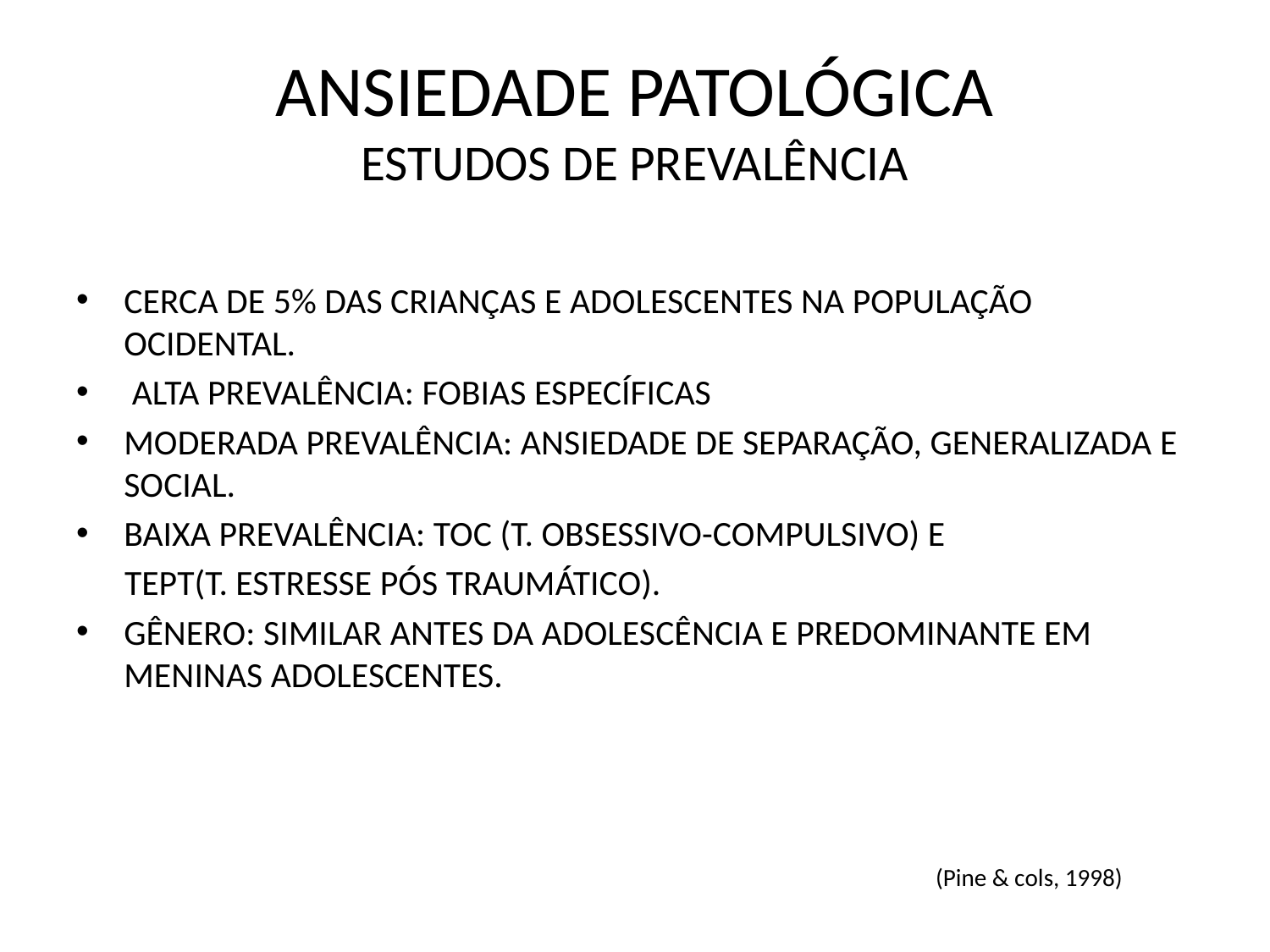

# ANSIEDADE PATOLÓGICA ESTUDOS DE PREVALÊNCIA

CERCA DE 5% DAS CRIANÇAS E ADOLESCENTES NA POPULAÇÃO OCIDENTAL.
 ALTA PREVALÊNCIA: FOBIAS ESPECÍFICAS
MODERADA PREVALÊNCIA: ANSIEDADE DE SEPARAÇÃO, GENERALIZADA E SOCIAL.
BAIXA PREVALÊNCIA: TOC (T. OBSESSIVO-COMPULSIVO) E
      TEPT(T. ESTRESSE PÓS TRAUMÁTICO).
GÊNERO: SIMILAR ANTES DA ADOLESCÊNCIA E PREDOMINANTE EM MENINAS ADOLESCENTES.

(Pine & cols, 1998)